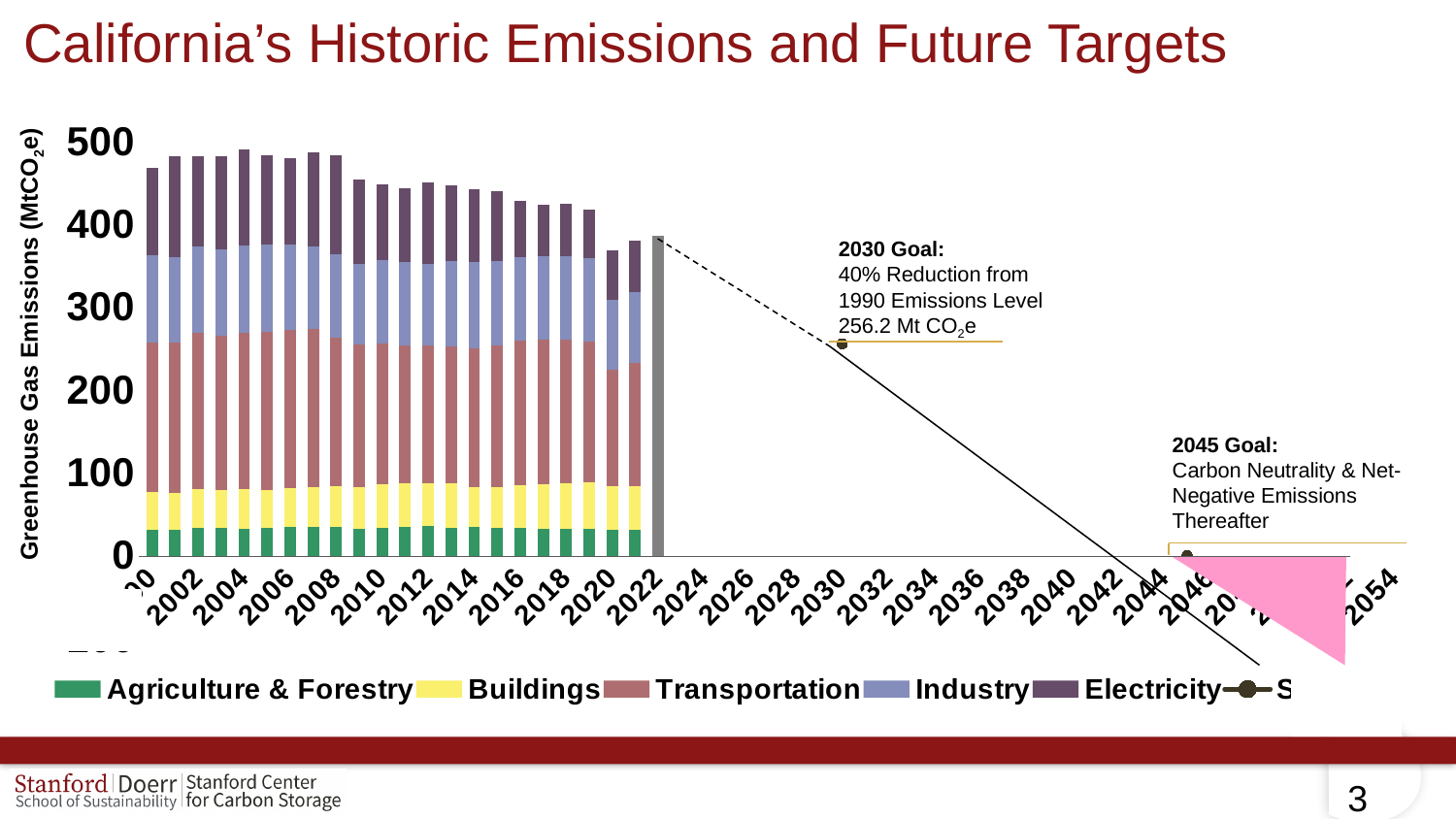

California’s Historic Emissions and Future Targets

### Chart

| Category | Agriculture & Forestry | Buildings | Transportation | Industry | Electricity |  |
|---|---|---|---|---|---|---|
| 2000 | 30.970759304254287 | 45.84368546983667 | 181.2801161549507 | 104.83257868252826 | 105.26087825014292 | None |
| 2001 | 31.14779208998361 | 44.87545105499113 | 181.74623475949994 | 103.16503269780854 | 122.39835512388288 | None |
| 2002 | 33.24056699031841 | 47.038429560940074 | 189.29017938735285 | 104.3702021780024 | 108.99407562354168 | None |
| 2003 | 33.53816794194345 | 45.75804062237263 | 186.9893959107173 | 103.77815909756961 | 112.94135290726308 | None |
| 2004 | 32.8340947893653 | 47.33161329992905 | 188.8600426135343 | 106.41668252263503 | 115.50170705938329 | None |
| 2005 | 33.69638805814655 | 46.079777095438835 | 190.99240102790898 | 104.95439406274595 | 108.13138758025038 | None |
| 2006 | 34.724628238559255 | 47.267740771720526 | 191.17273157591575 | 102.63897681205907 | 104.76630820659173 | None |
| 2007 | 35.21790530793426 | 47.9657003597071 | 191.0700152670911 | 99.46706189376388 | 114.13148779101518 | None |
| 2008 | 35.08956914852545 | 48.99105875630275 | 179.8599343103511 | 99.9228330499931 | 120.3505813835459 | None |
| 2009 | 32.84551209732538 | 49.692865036459075 | 173.06717997455743 | 97.40832417077826 | 101.55763380901506 | None |
| 2010 | 33.6793264979642 | 52.217228600624956 | 170.21464007786912 | 101.55827789313902 | 90.54037144187846 | None |
| 2011 | 34.33910153490013 | 53.235175006993494 | 166.77007021308057 | 100.07964244322419 | 89.44661196717765 | None |
| 2012 | 35.46374900830403 | 51.75902828461679 | 166.28676081350307 | 99.6468837542037 | 98.3993700033252 | None |
| 2013 | 33.75718533849099 | 53.470154163450744 | 166.14434379211548 | 102.57097427730362 | 91.68822544073467 | None |
| 2014 | 34.79987719422997 | 48.481690715479424 | 167.4188193599357 | 103.65340710680289 | 89.02283405286146 | None |
| 2015 | 33.334943980654835 | 49.98581169527531 | 170.92302502730521 | 101.5539757442255 | 84.96596200521596 | None |
| 2016 | 33.16487199582171 | 52.470061751497596 | 174.3113608363015 | 100.5510041400951 | 68.6714268750455 | None |
| 2017 | 32.32455404129134 | 53.79071576386442 | 175.46609147845294 | 100.56087092837669 | 62.30976087370205 | None |
| 2018 | 32.56913471247641 | 54.38657940560319 | 173.82710287496425 | 101.25196880670441 | 63.24601876347526 | None |
| 2019 | 31.75 | 57.19 | 170.32 | 99.91 | 58.97 | None |
| 2020 | 31.63 | 52.72 | 139.86 | 85.3 | 59.72 | None |
| 2021 | 30.85 | 53.01 | 149.49 | 85.34 | 62.61 | None |
| 2022 | 386.0 | None | None | None | None | None |
| 2023 | None | None | None | None | None | None |
| 2024 | None | None | None | None | None | None |
| 2025 | None | None | None | None | None | None |
| 2026 | None | None | None | None | None | None |
| 2027 | None | None | None | None | None | None |
| 2028 | None | None | None | None | None | None |
| 2029 | None | None | None | None | None | None |
| 2030 | None | None | None | None | None | 256.2 |
| 2031 | None | None | None | None | None | None |
| 2032 | None | None | None | None | None | None |
| 2033 | None | None | None | None | None | None |
| 2034 | None | None | None | None | None | None |
| 2035 | None | None | None | None | None | None |
| 2036 | None | None | None | None | None | None |
| 2037 | None | None | None | None | None | None |
| 2038 | None | None | None | None | None | None |
| 2039 | None | None | None | None | None | None |
| 2040 | None | None | None | None | None | None |
| 2041 | None | None | None | None | None | None |
| 2042 | None | None | None | None | None | None |
| 2043 | None | None | None | None | None | None |
| 2044 | None | None | None | None | None | None |
| 2045 | None | None | None | None | None | 0.0 |
| 2046 | None | None | None | None | None | None |
| 2047 | None | None | None | None | None | None |
| 2048 | None | None | None | None | None | None |
| 2049 | None | None | None | None | None | None |
| 2050 | None | None | None | None | None | None |
| 2051 | None | None | None | None | None | None |
| 2052 | None | None | None | None | None | None |
| 2053 | None | None | None | None | None | None |
| 2054 | None | None | None | None | None | None |
2030 Goal:
40% Reduction from 1990 Emissions Level
256.2 Mt CO2e
Greenhouse Gas Emissions (MtCO2e)
2045 Goal:
Carbon Neutrality & Net-Negative Emissions Thereafter

3